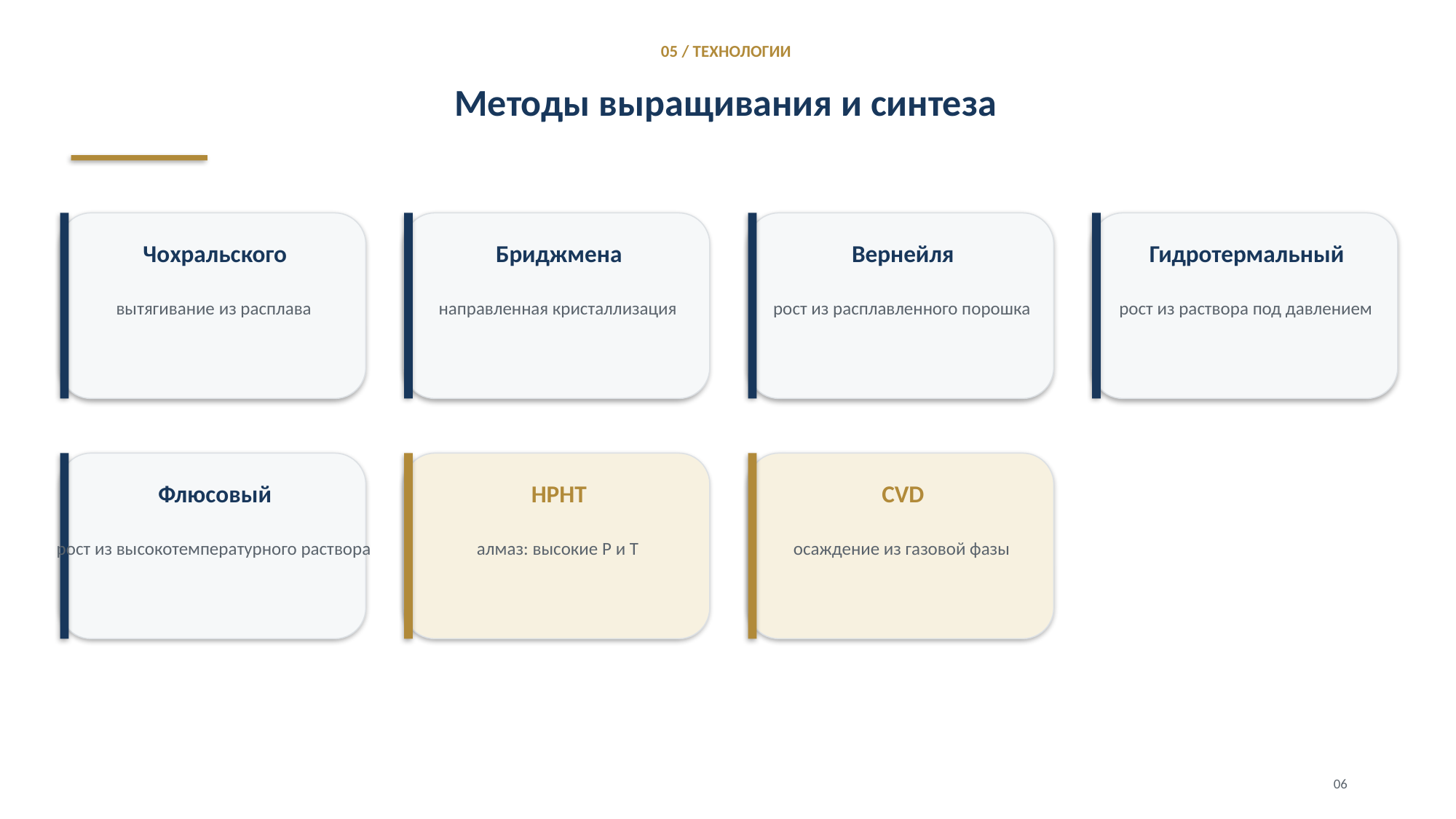

05 / ТЕХНОЛОГИИ
Методы выращивания и синтеза

Чохральского
Бриджмена
Вернейля
Гидротермальный
вытягивание из расплава
направленная кристаллизация
рост из расплавленного порошка
рост из раствора под давлением

Флюсовый
HPHT
CVD
рост из высокотемпературного раствора
алмаз: высокие P и T
осаждение из газовой фазы
06